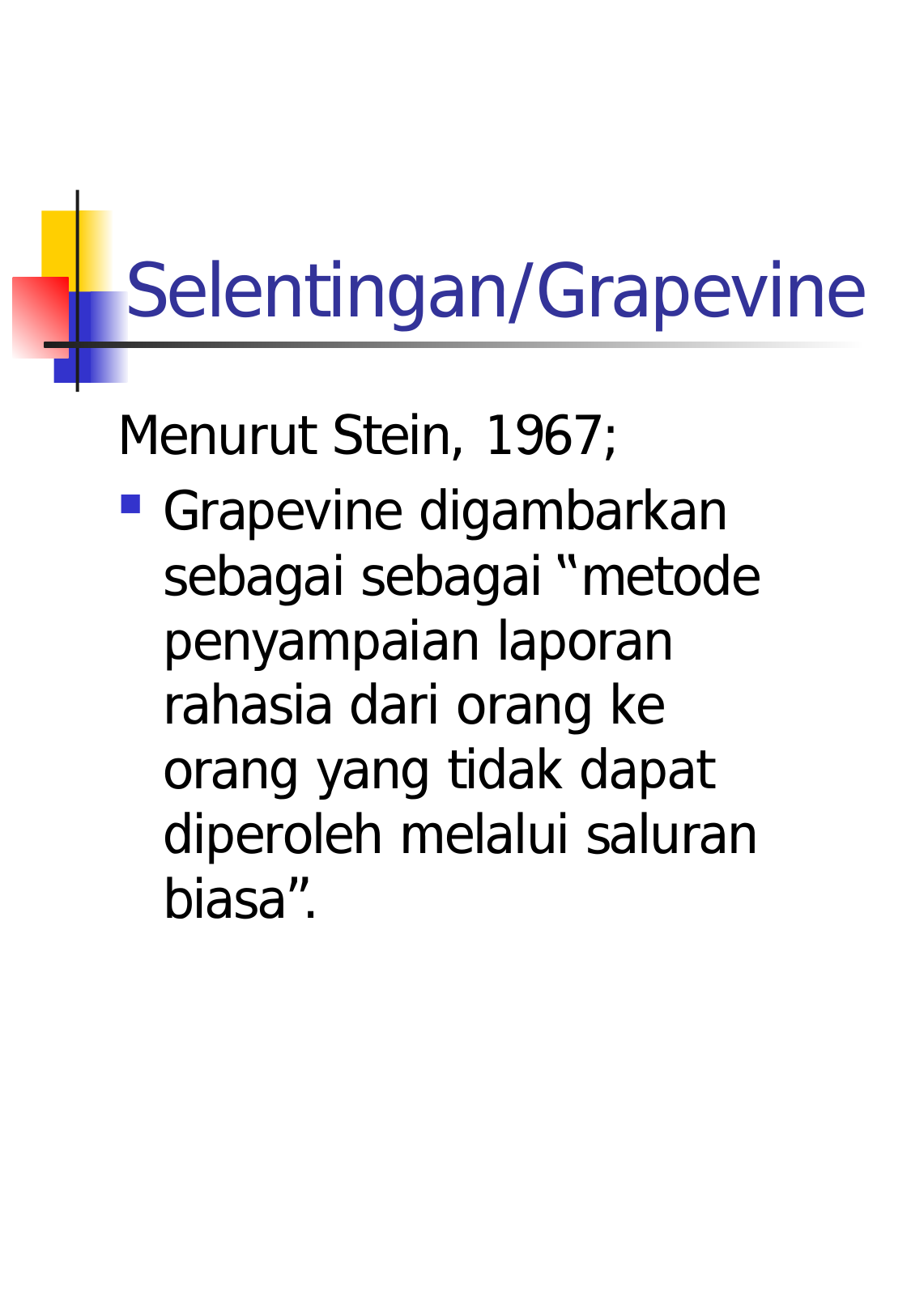

# Selentingan/Grapevine
Menurut Stein, 1967;
Grapevine digambarkan sebagai sebagai “metode penyampaian laporan rahasia dari orang ke orang yang tidak dapat diperoleh melalui saluran biasa”.